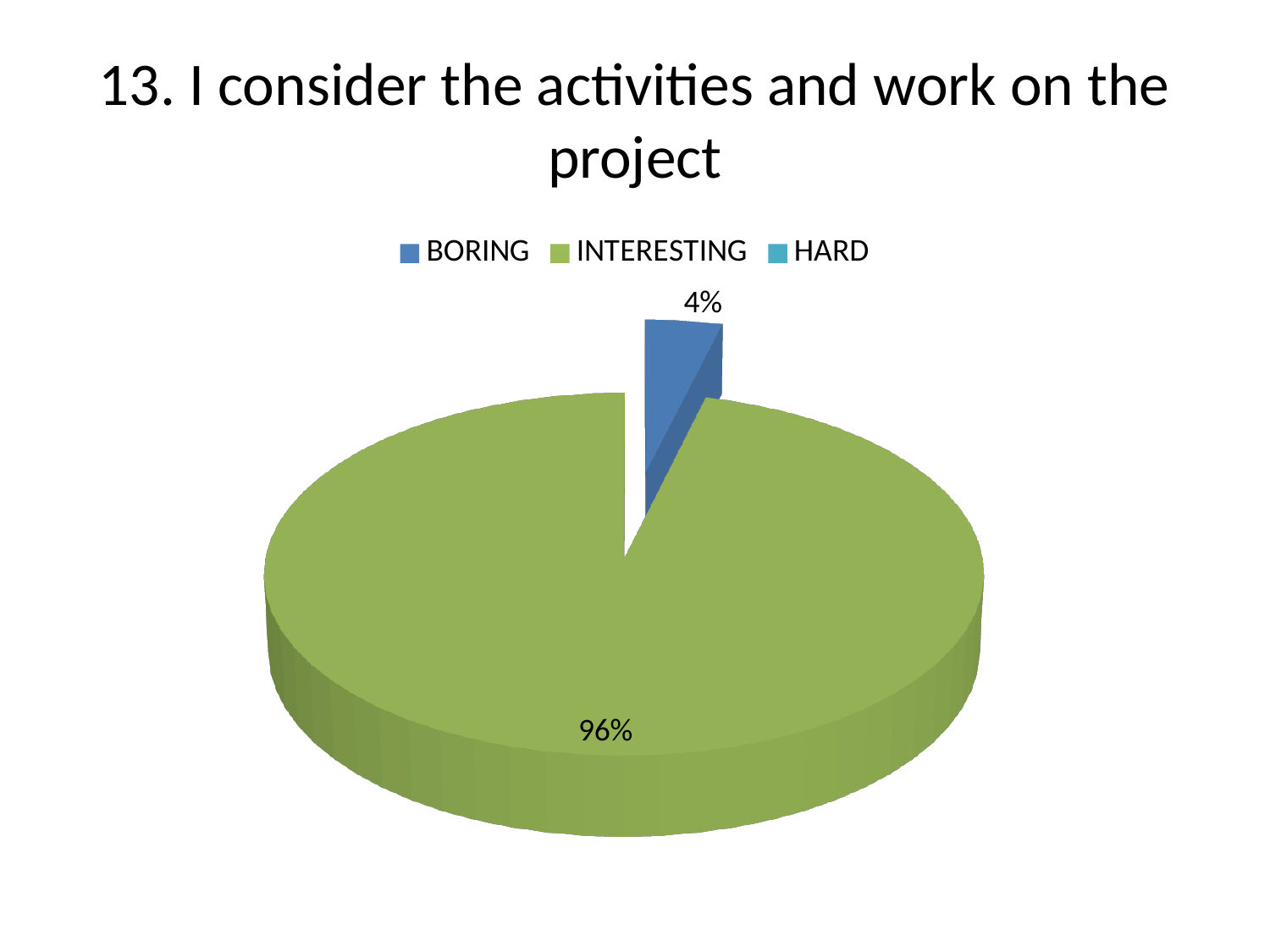

# 13. I consider the activities and work on the project

[unsupported chart]